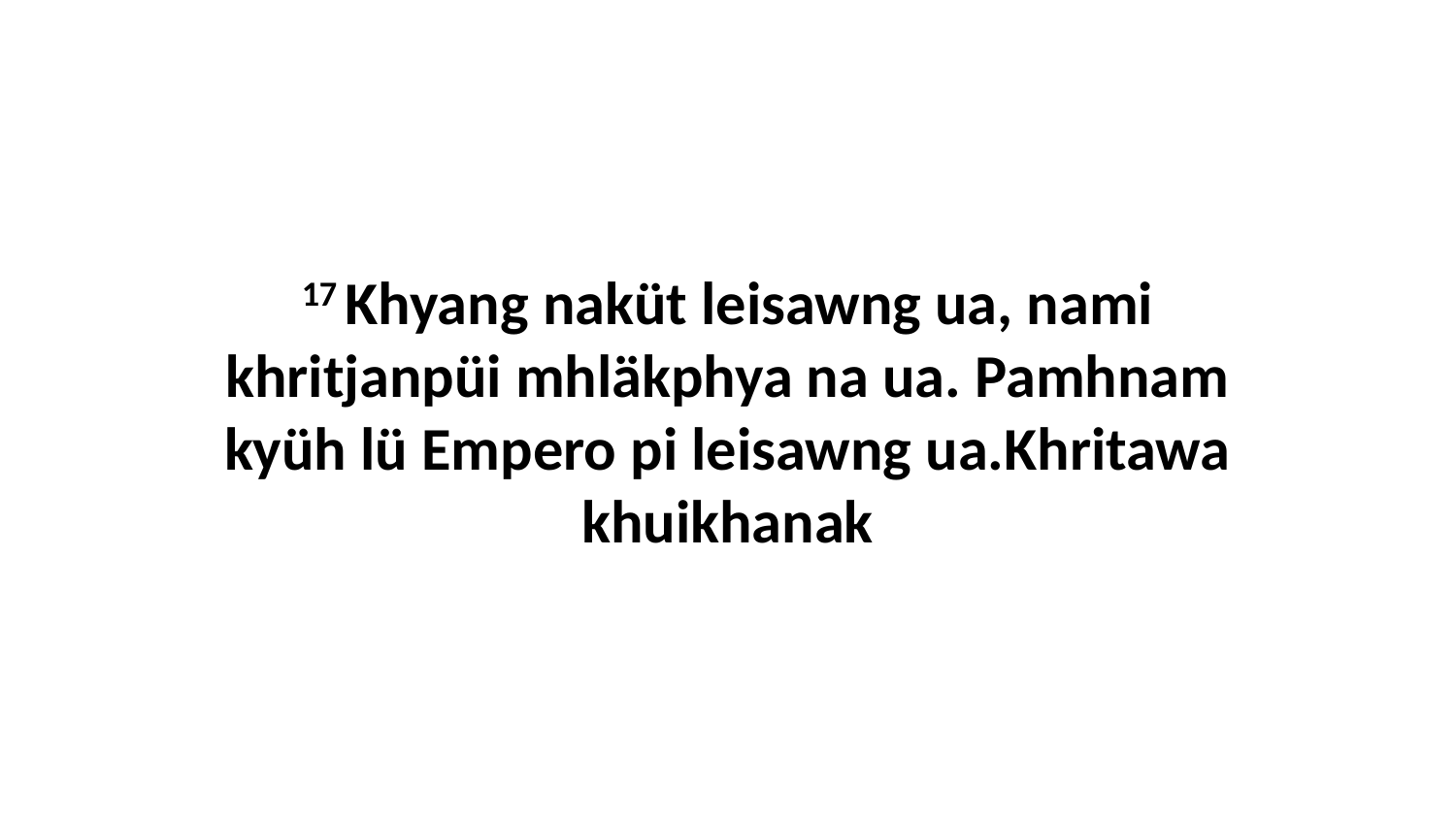

17 Khyang naküt leisawng ua, nami khritjanpüi mhläkphya na ua. Pamhnam kyüh lü Empero pi leisawng ua.Khritawa khuikhanak